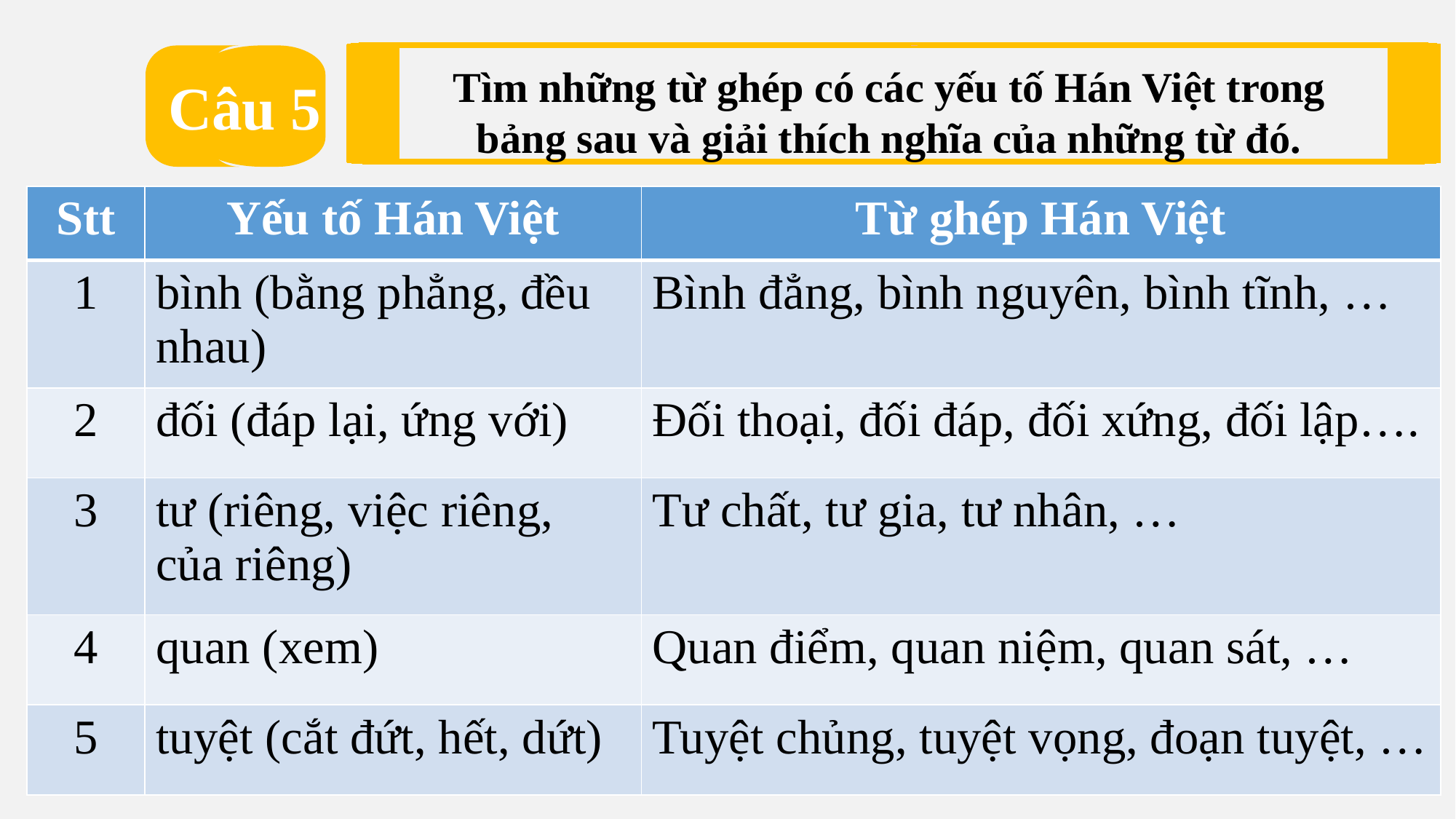

Câu 5
Tìm những từ ghép có các yếu tố Hán Việt trong bảng sau và giải thích nghĩa của những từ đó.
| Stt | Yếu tố Hán Việt | Từ ghép Hán Việt |
| --- | --- | --- |
| 1 | bình (bằng phẳng, đều nhau) | Bình đẳng, bình nguyên, bình tĩnh, … |
| 2 | đối (đáp lại, ứng với) | Đối thoại, đối đáp, đối xứng, đối lập…. |
| 3 | tư (riêng, việc riêng, của riêng) | Tư chất, tư gia, tư nhân, … |
| 4 | quan (xem) | Quan điểm, quan niệm, quan sát, … |
| 5 | tuyệt (cắt đứt, hết, dứt) | Tuyệt chủng, tuyệt vọng, đoạn tuyệt, … |